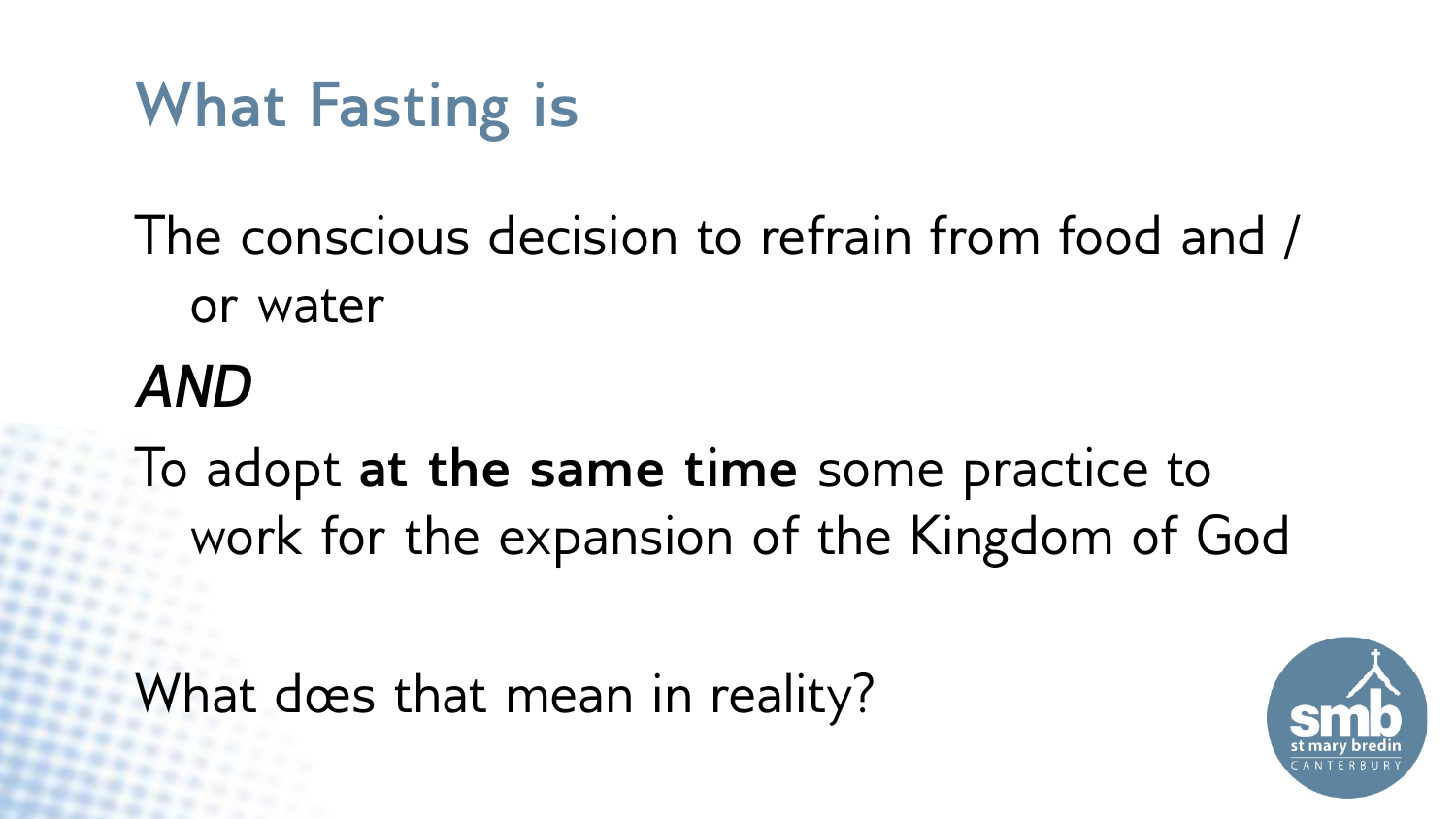

# What Fasting is
The conscious decision to refrain from food and / or water
AND
To adopt at the same time some practice to work for the expansion of the Kingdom of God

What does that mean in reality?